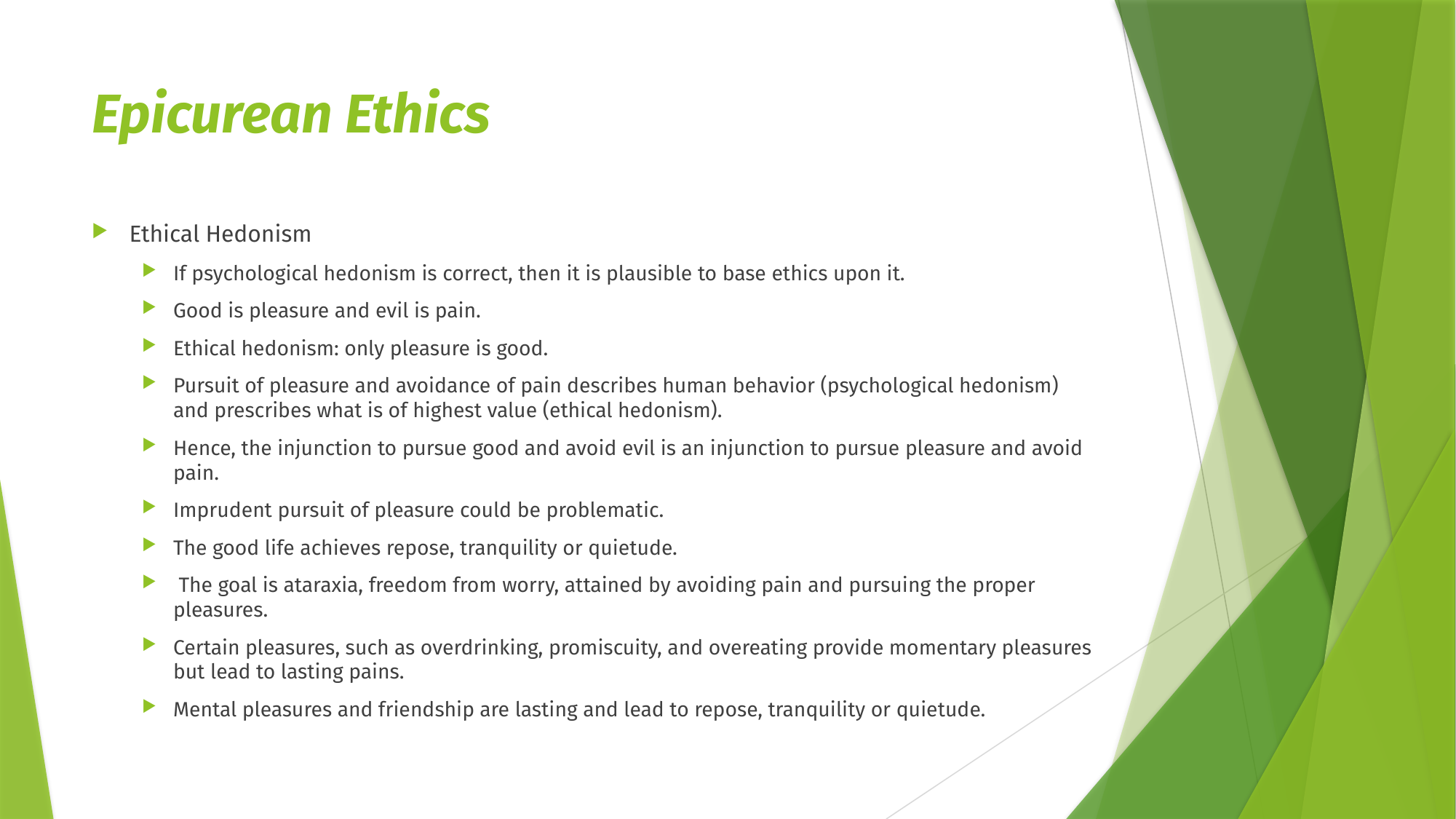

# Epicurean Ethics
Ethical Hedonism
If psychological hedonism is correct, then it is plausible to base ethics upon it.
Good is pleasure and evil is pain.
Ethical hedonism: only pleasure is good.
Pursuit of pleasure and avoidance of pain describes human behavior (psychological hedonism) and prescribes what is of highest value (ethical hedonism).
Hence, the injunction to pursue good and avoid evil is an injunction to pursue pleasure and avoid pain.
Imprudent pursuit of pleasure could be problematic.
The good life achieves repose, tranquility or quietude.
 The goal is ataraxia, freedom from worry, attained by avoiding pain and pursuing the proper pleasures.
Certain pleasures, such as overdrinking, promiscuity, and overeating provide momentary pleasures but lead to lasting pains.
Mental pleasures and friendship are lasting and lead to repose, tranquility or quietude.